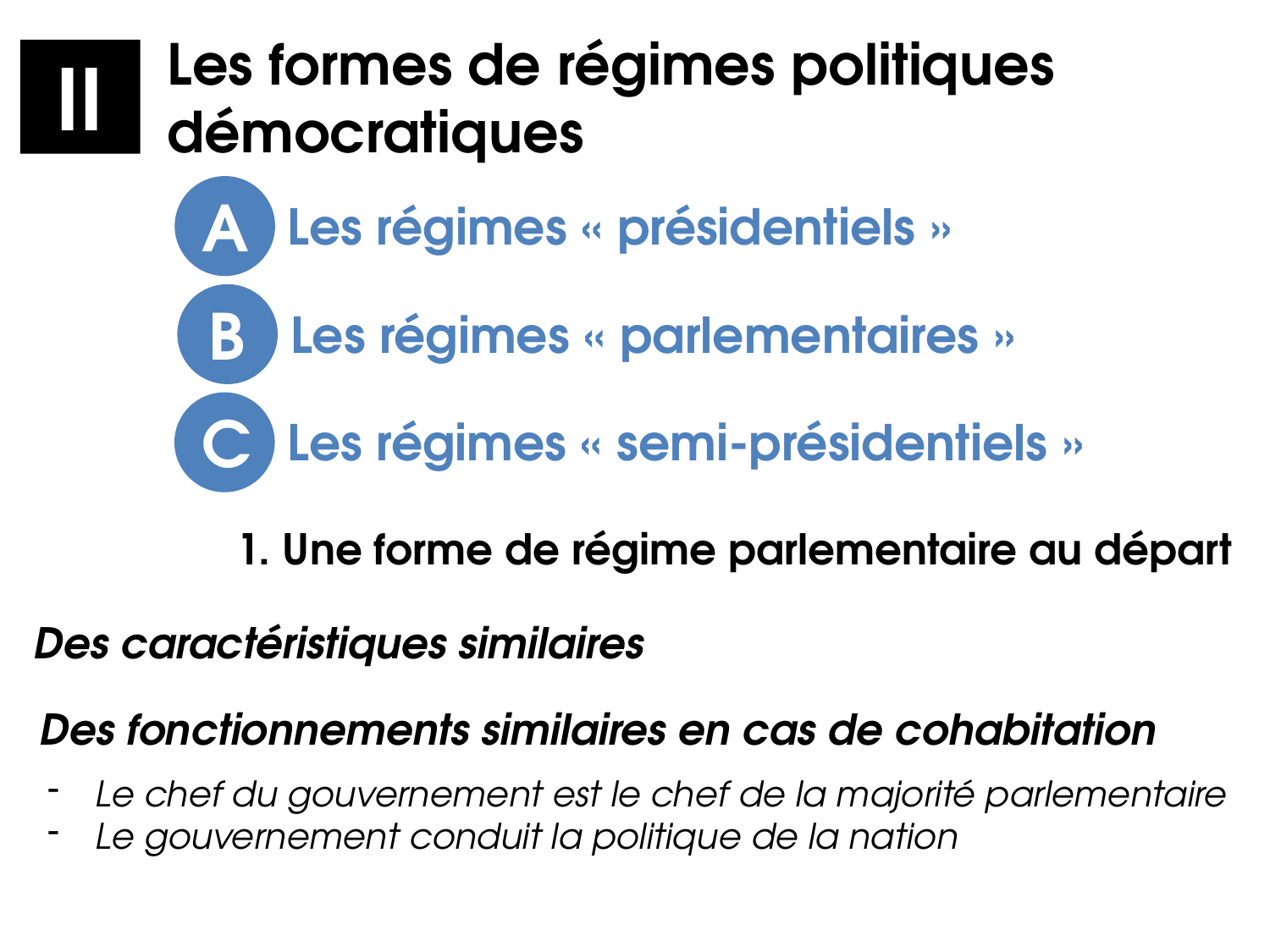

# Les formes de régimes politiques démocratiques
.II.
A
Les régimes « présidentiels »
B
Les régimes « parlementaires »
C
Les régimes « semi-présidentiels »
1. Une forme de régime parlementaire au départ
Des caractéristiques similaires
Des fonctionnements similaires en cas de cohabitation
Le chef du gouvernement est le chef de la majorité parlementaire
Le gouvernement conduit la politique de la nation